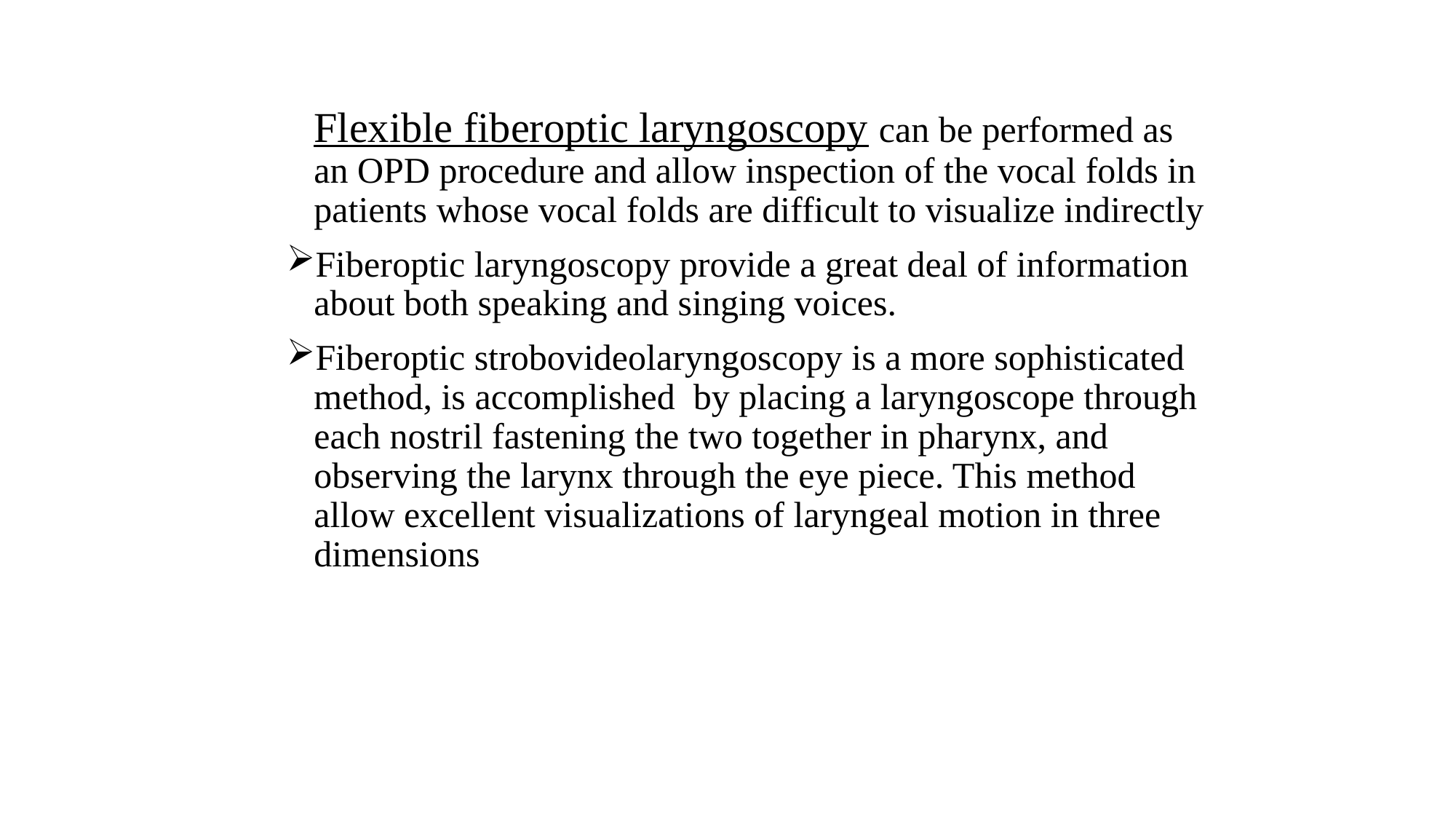

Flexible fiberoptic laryngoscopy can be performed as an OPD procedure and allow inspection of the vocal folds in patients whose vocal folds are difficult to visualize indirectly
Fiberoptic laryngoscopy provide a great deal of information about both speaking and singing voices.
Fiberoptic strobovideolaryngoscopy is a more sophisticated method, is accomplished  by placing a laryngoscope through each nostril fastening the two together in pharynx, and observing the larynx through the eye piece. This method allow excellent visualizations of laryngeal motion in three dimensions